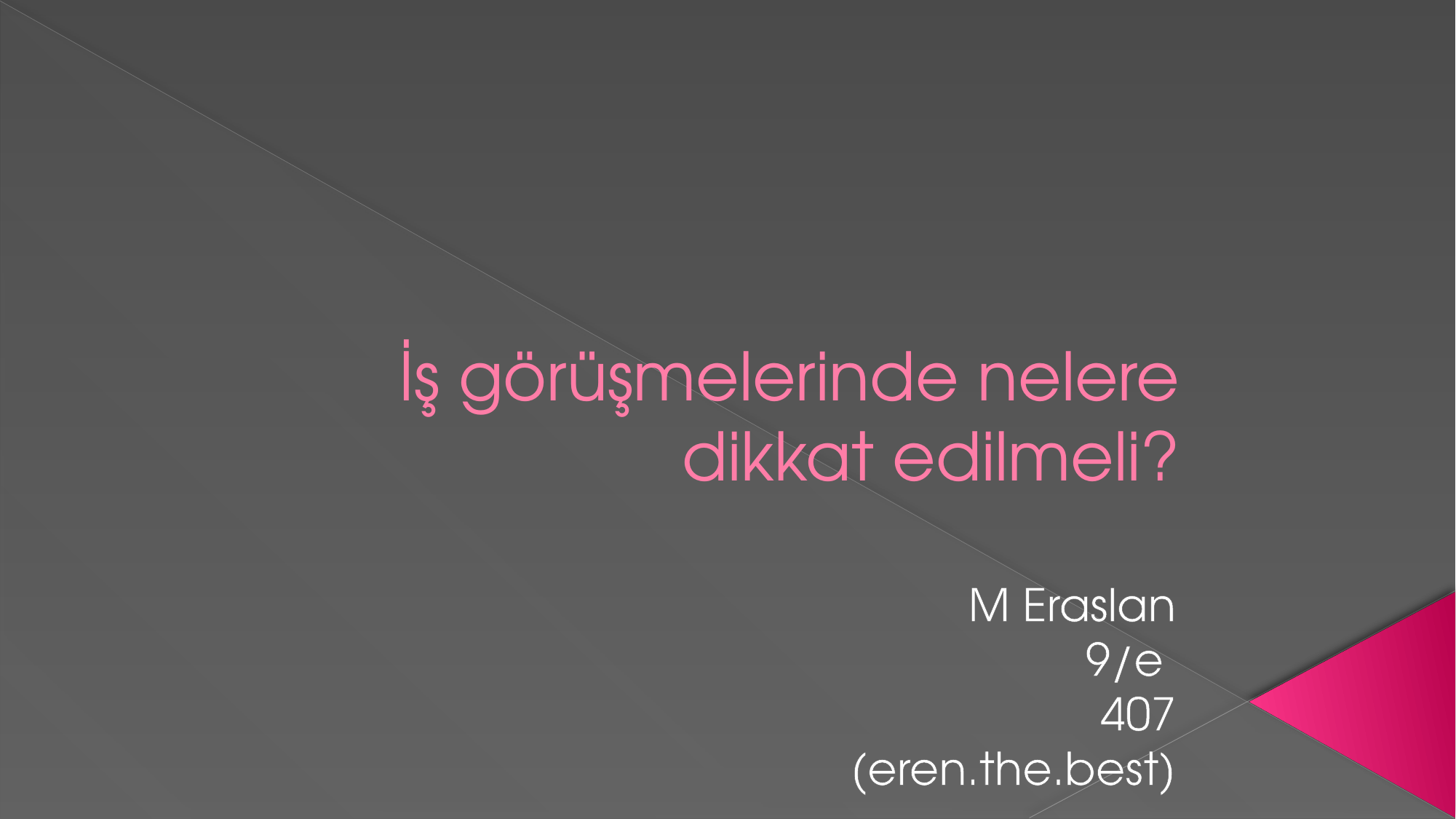

# İş görüşmelerinde nelere dikkat edilmeli?
M Eraslan
9/e
407
(eren.the.best)